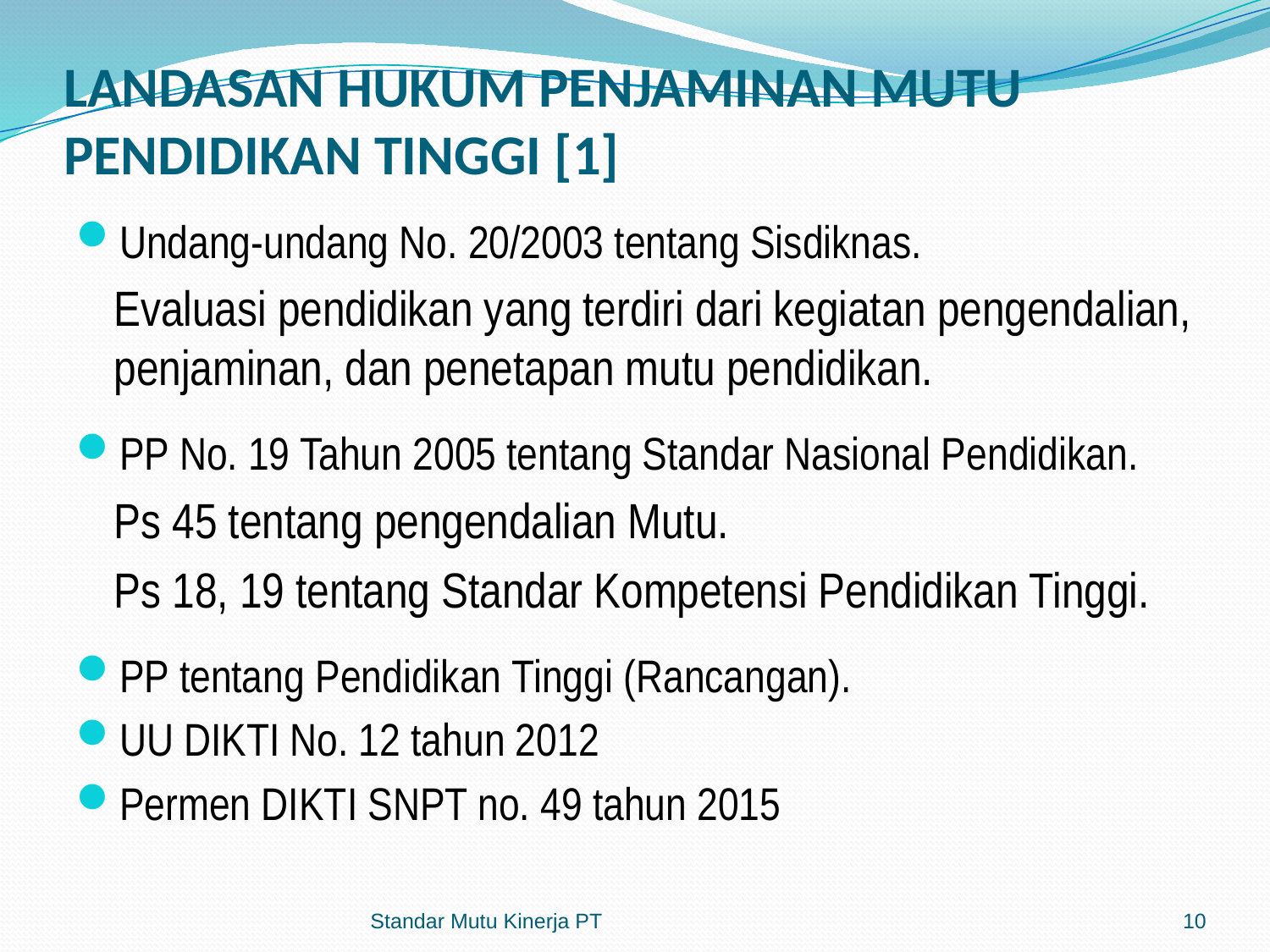

# LANDASAN HUKUM PENJAMINAN MUTU PENDIDIKAN TINGGI [1]
Undang-undang No. 20/2003 tentang Sisdiknas.
	Evaluasi pendidikan yang terdiri dari kegiatan pengendalian, penjaminan, dan penetapan mutu pendidikan.

PP No. 19 Tahun 2005 tentang Standar Nasional Pendidikan.
	Ps 45 tentang pengendalian Mutu.
	Ps 18, 19 tentang Standar Kompetensi Pendidikan Tinggi.

PP tentang Pendidikan Tinggi (Rancangan).
UU DIKTI No. 12 tahun 2012
Permen DIKTI SNPT no. 49 tahun 2015
Standar Mutu Kinerja PT
10